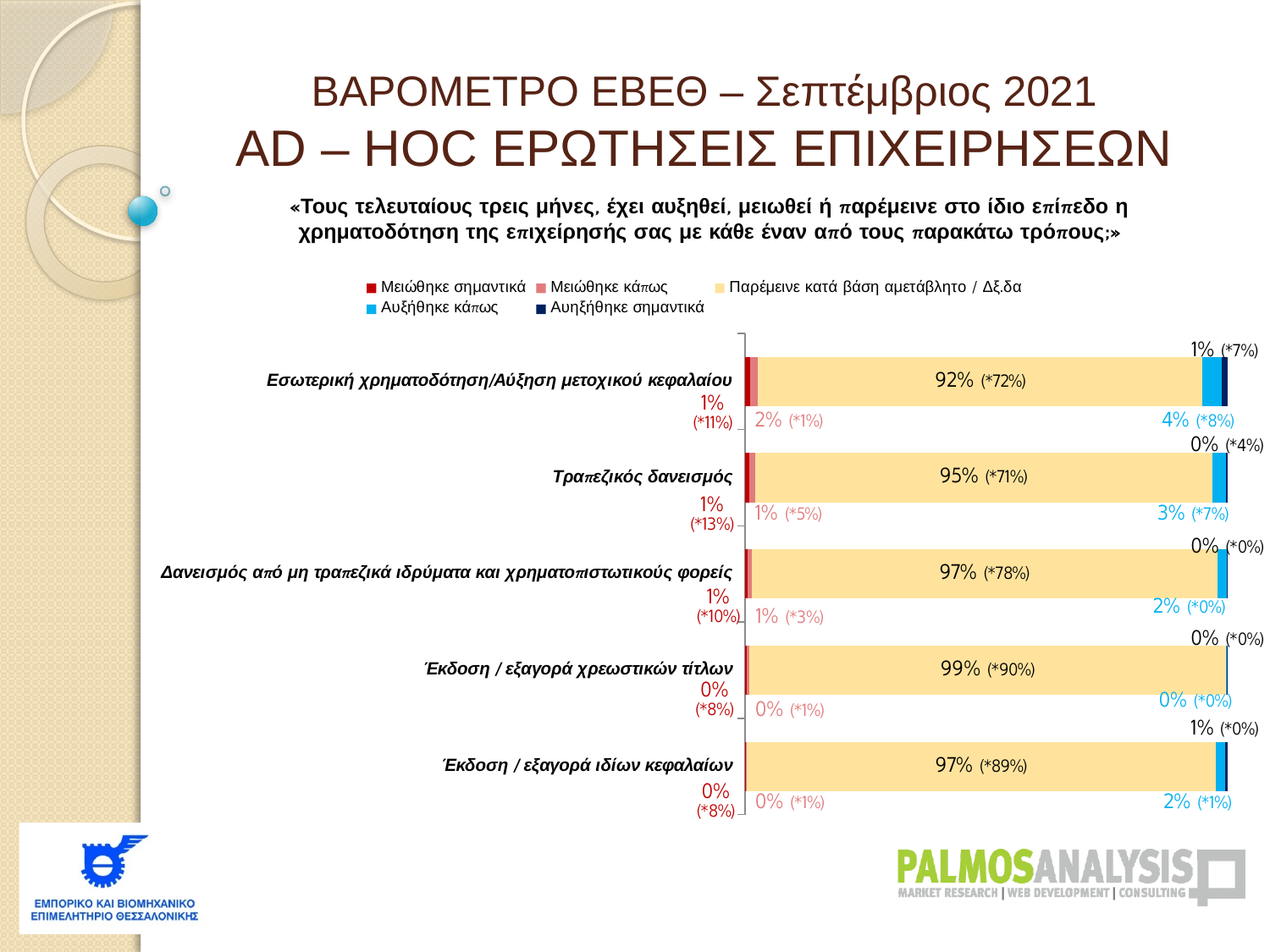

ΒΑΡΟΜΕΤΡΟ ΕΒΕΘ – Σεπτέμβριος 2021
AD – HOC ΕΡΩΤΗΣΕΙΣ ΕΠΙΧΕΙΡΗΣΕΩΝ
«Τους τελευταίους τρεις μήνες, έχει αυξηθεί, μειωθεί ή παρέμεινε στο ίδιο επίπεδο η χρηματοδότηση της επιχείρησής σας με κάθε έναν από τους παρακάτω τρόπους;»

### Chart

| Category | Μειώθηκε σημαντικά | Μειώθηκε κάπως | Παρέμεινε κατά βάση αμετάβλητο / Δξ.δα | Αυξήθηκε κάπως | Αυηξήθηκε σημαντικά |
|---|---|---|---|---|---|
| Εσωτερική χρηματοδότηση/Αύξηση μετοχικού κεφαλαίου | 0.010869565217391308 | 0.016304347826086956 | 0.9211956521739133 | 0.03940217391304349 | 0.012228260869565221 |
| Τραπεζικός δανεισμός | 0.00815217391304348 | 0.012228260869565221 | 0.9483695652173912 | 0.028532608695652172 | 0.002717391304347827 |
| Δανεισμός από μη τραπεζικά ιδρύματα και χρηματοπιστωτικούς φορείς | 0.005434782608695652 | 0.00815217391304348 | 0.9660326086956522 | 0.019021739130434787 | 0.001358695652173913 |
| Έκδοση / εξαγορά χρεωστικών τίτλων | 0.004076086956521739 | 0.004076086956521739 | 0.9891304347826084 | 0.001358695652173913 | 0.001358695652173913 |
| Έκδοση / εξαγορά ιδίων κεφαλαίων | 0.001358695652173913 | 0.002717391304347827 | 0.9714673913043477 | 0.019021739130434787 | 0.005434782608695652 |